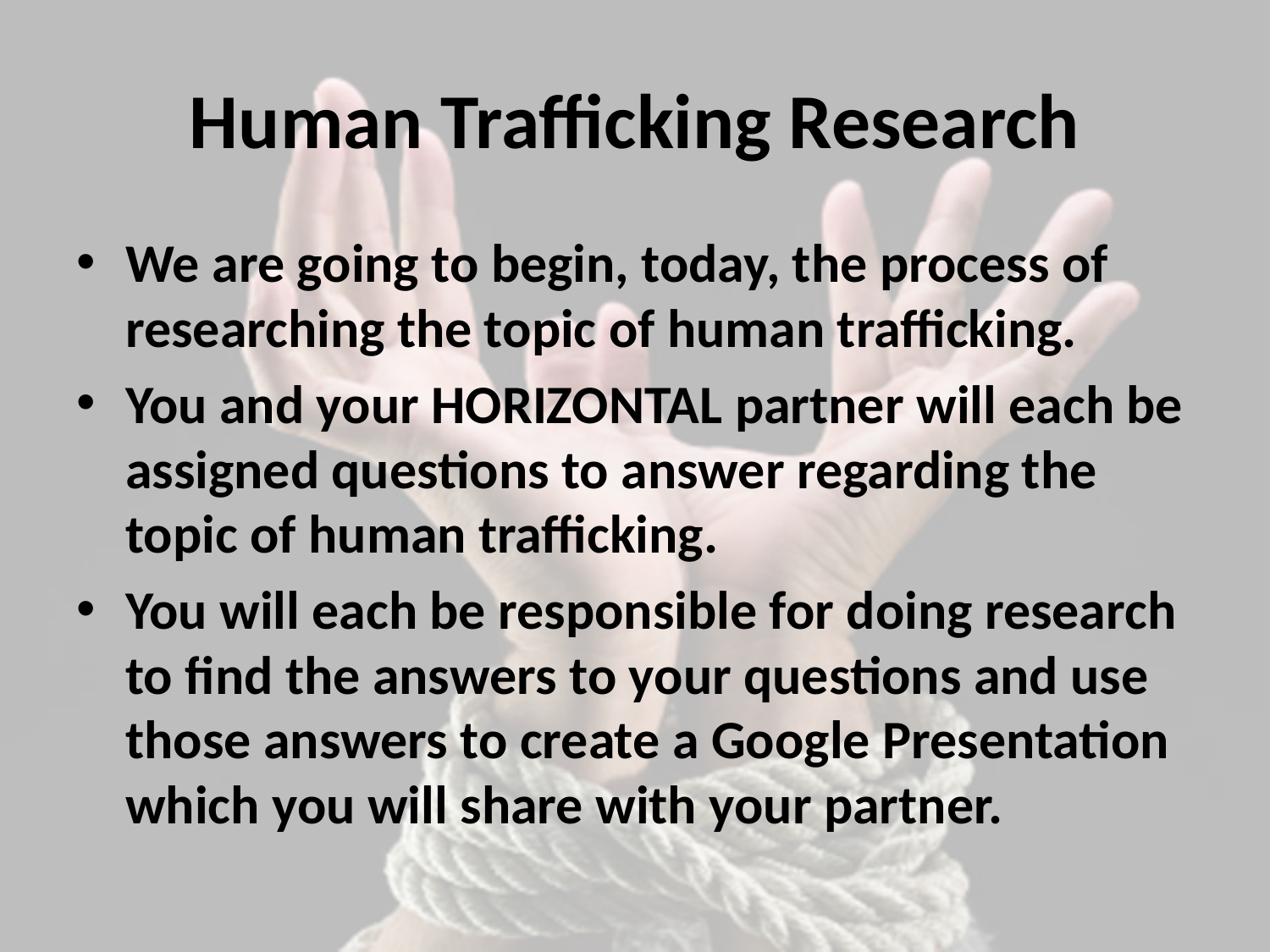

# Human Trafficking Research
We are going to begin, today, the process of researching the topic of human trafficking.
You and your HORIZONTAL partner will each be assigned questions to answer regarding the topic of human trafficking.
You will each be responsible for doing research to find the answers to your questions and use those answers to create a Google Presentation which you will share with your partner.